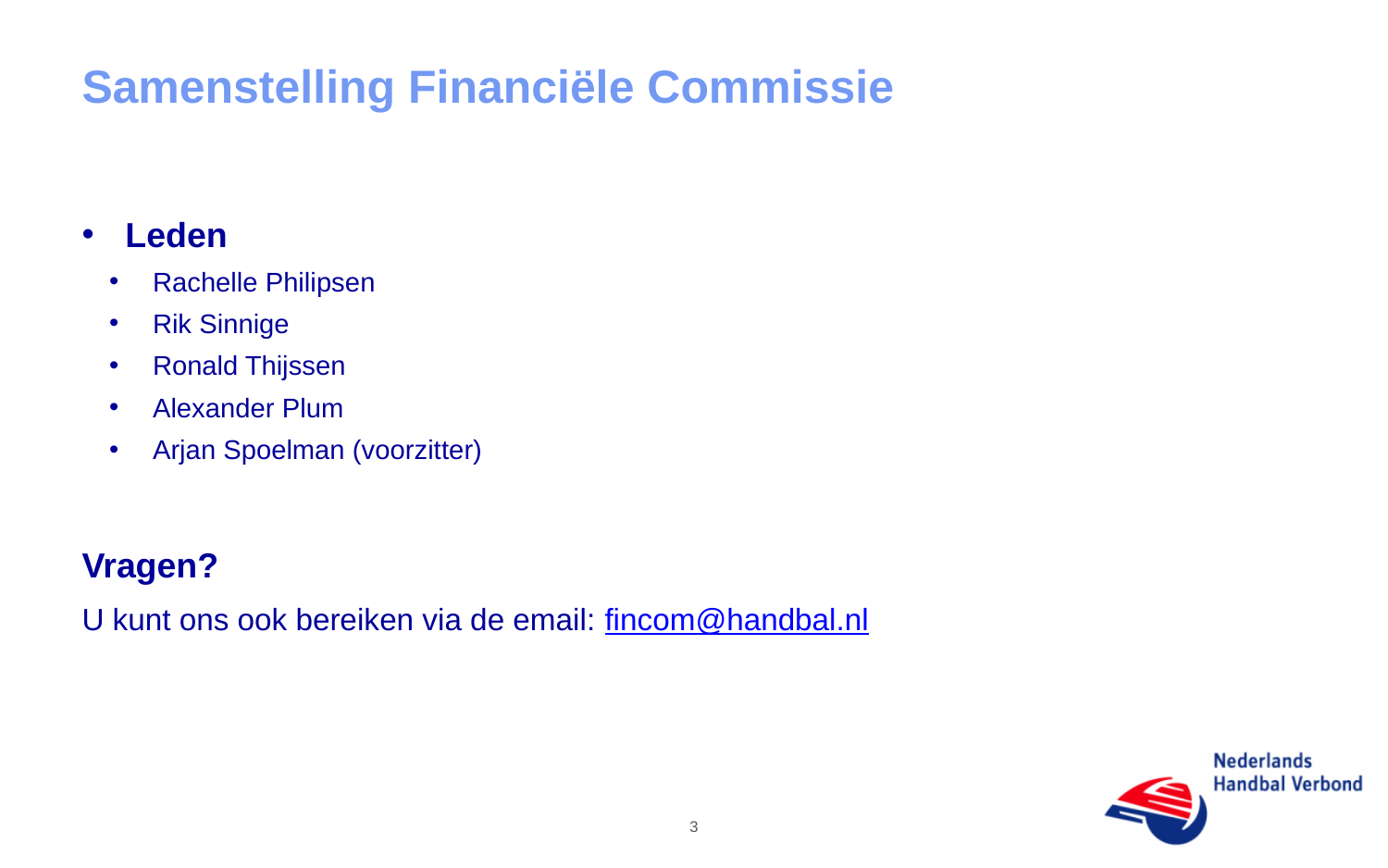

# Samenstelling Financiële Commissie
Leden
Rachelle Philipsen
Rik Sinnige
Ronald Thijssen
Alexander Plum
Arjan Spoelman (voorzitter)
Vragen?
U kunt ons ook bereiken via de email: fincom@handbal.nl
3